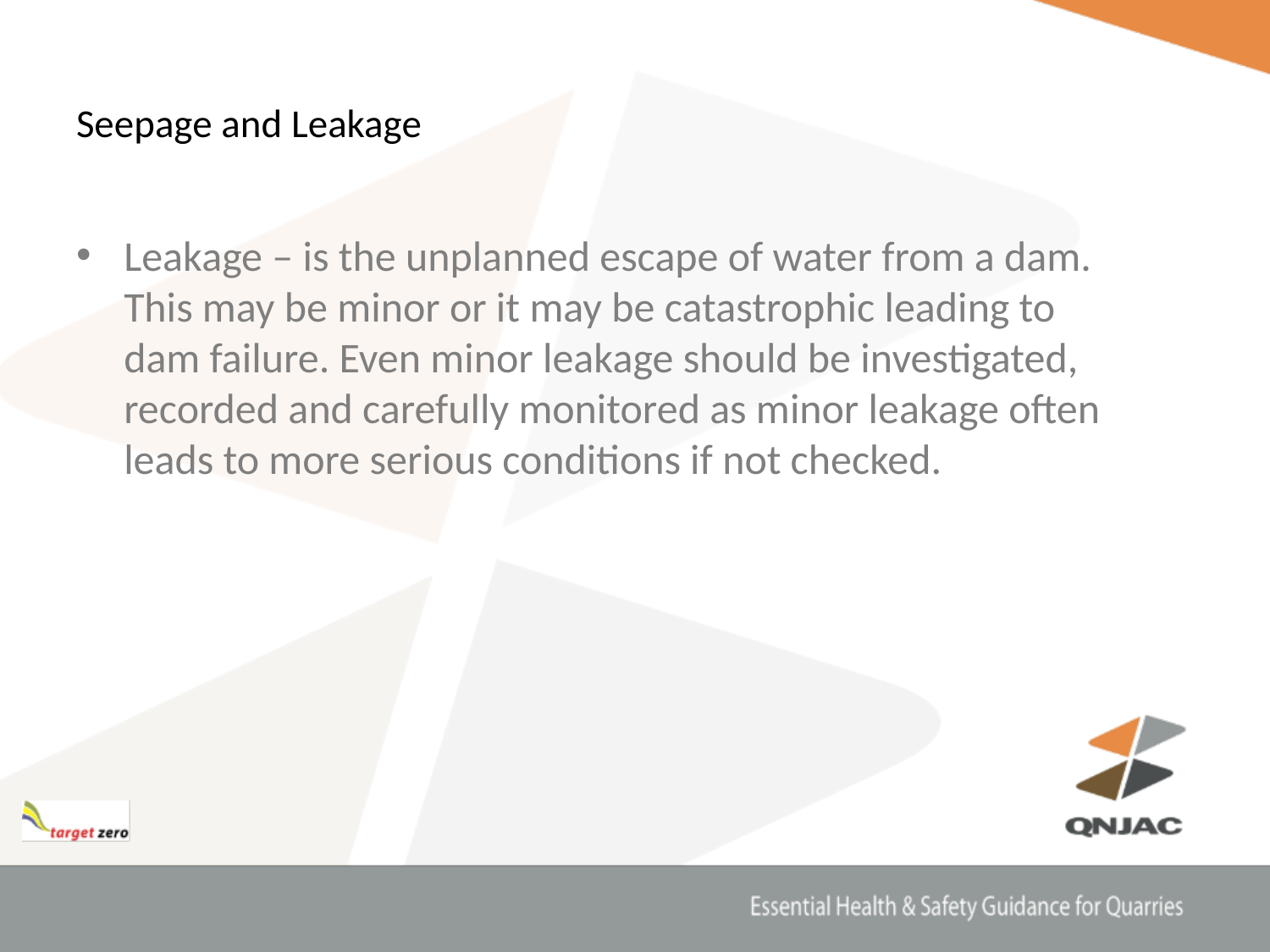

# Seepage and Leakage
Leakage – is the unplanned escape of water from a dam. This may be minor or it may be catastrophic leading to dam failure. Even minor leakage should be investigated, recorded and carefully monitored as minor leakage often leads to more serious conditions if not checked.